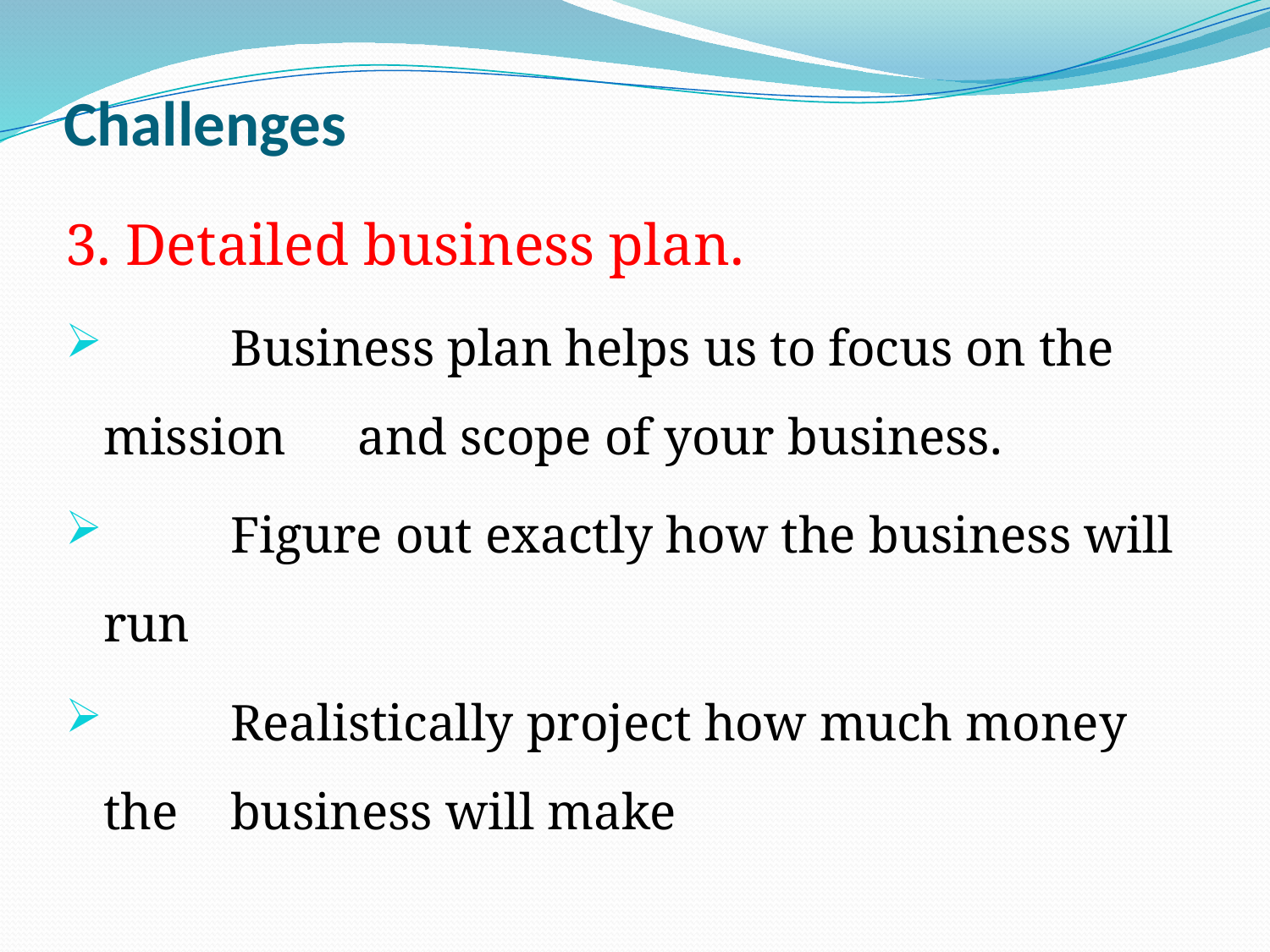

# Challenges
3. Detailed business plan.
	Business plan helps us to focus on the mission 	and scope of your business.
	Figure out exactly how the business will run
	Realistically project how much money the 	business will make